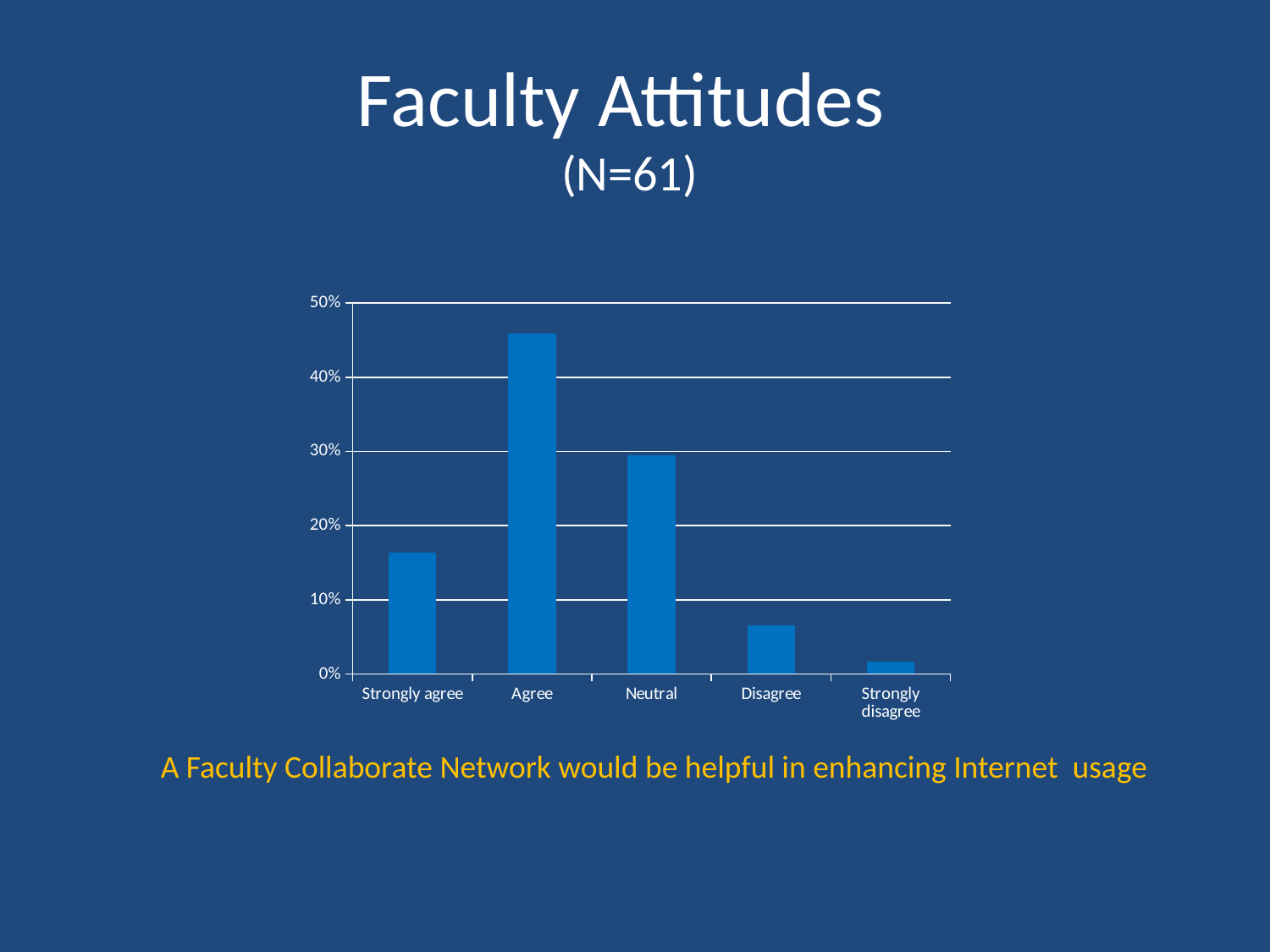

# Faculty Attitudes (N=61)

### Chart

| Category |  |
|---|---|
| Strongly agree | 0.16393442622950818 |
| Agree | 0.45901639344262357 |
| Neutral | 0.29508196721311547 |
| Disagree | 0.06557377049180328 |
| Strongly disagree | 0.01639344262295082 |
A Faculty Collaborate Network would be helpful in enhancing Internet  usage